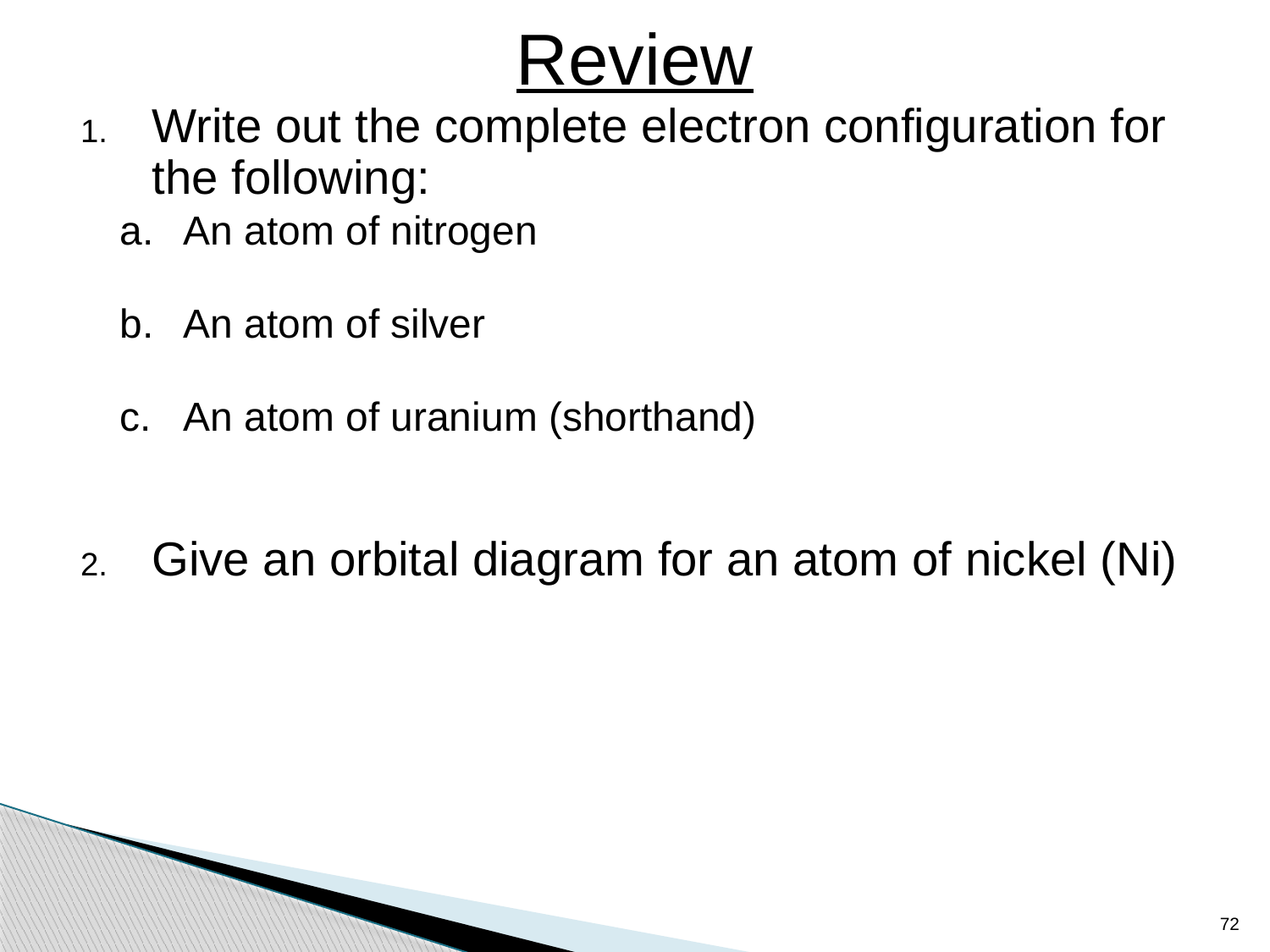

# Review
Write out the complete electron configuration for the following:
An atom of nitrogen
An atom of silver
An atom of uranium (shorthand)
Give an orbital diagram for an atom of nickel (Ni)
72